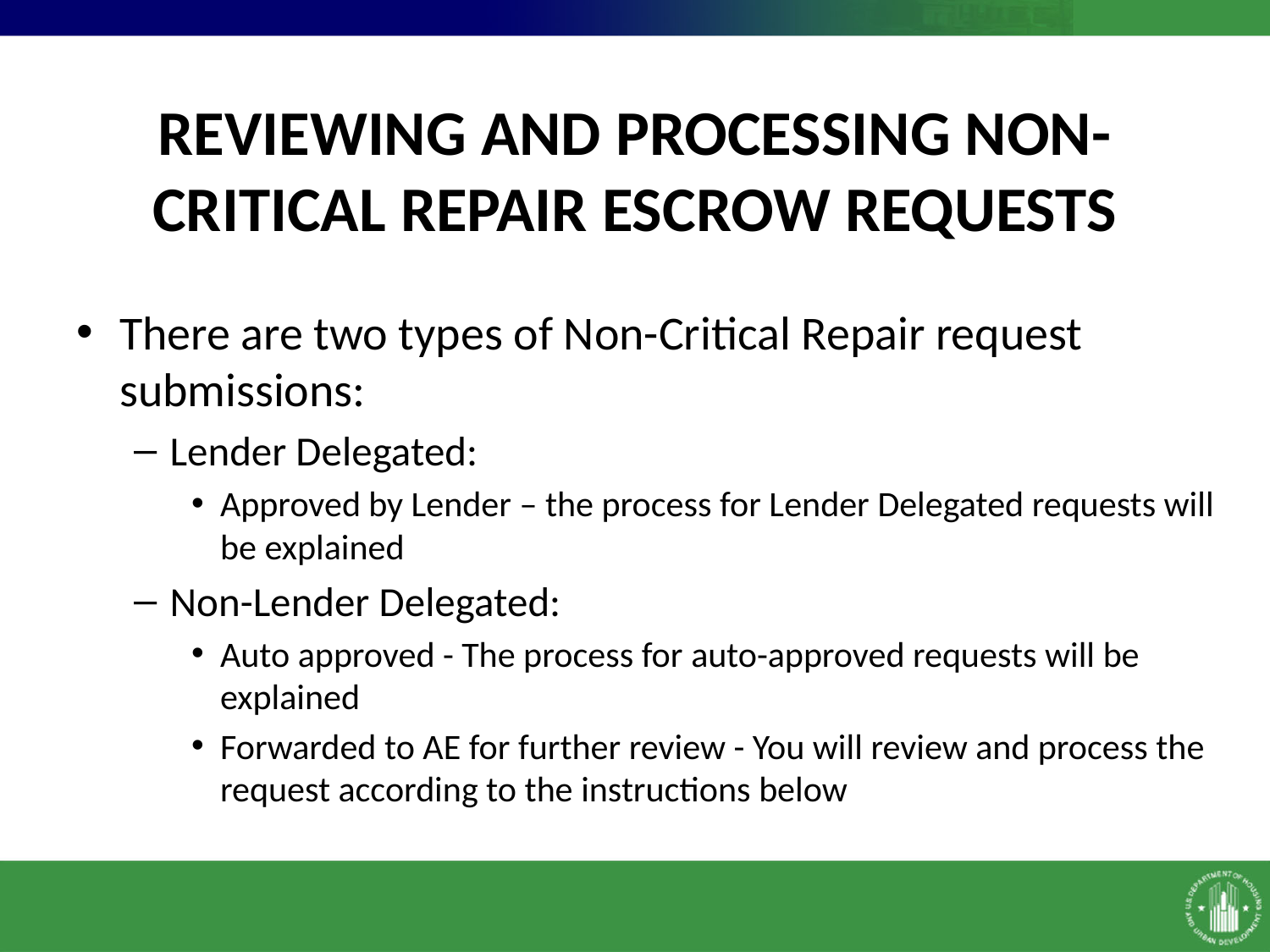

# REVIEWING AND PROCESSING NON-CRITICAL REPAIR ESCROW REQUESTS
There are two types of Non-Critical Repair request submissions:
Lender Delegated:
Approved by Lender – the process for Lender Delegated requests will be explained
Non-Lender Delegated:
Auto approved - The process for auto-approved requests will be explained
Forwarded to AE for further review - You will review and process the request according to the instructions below